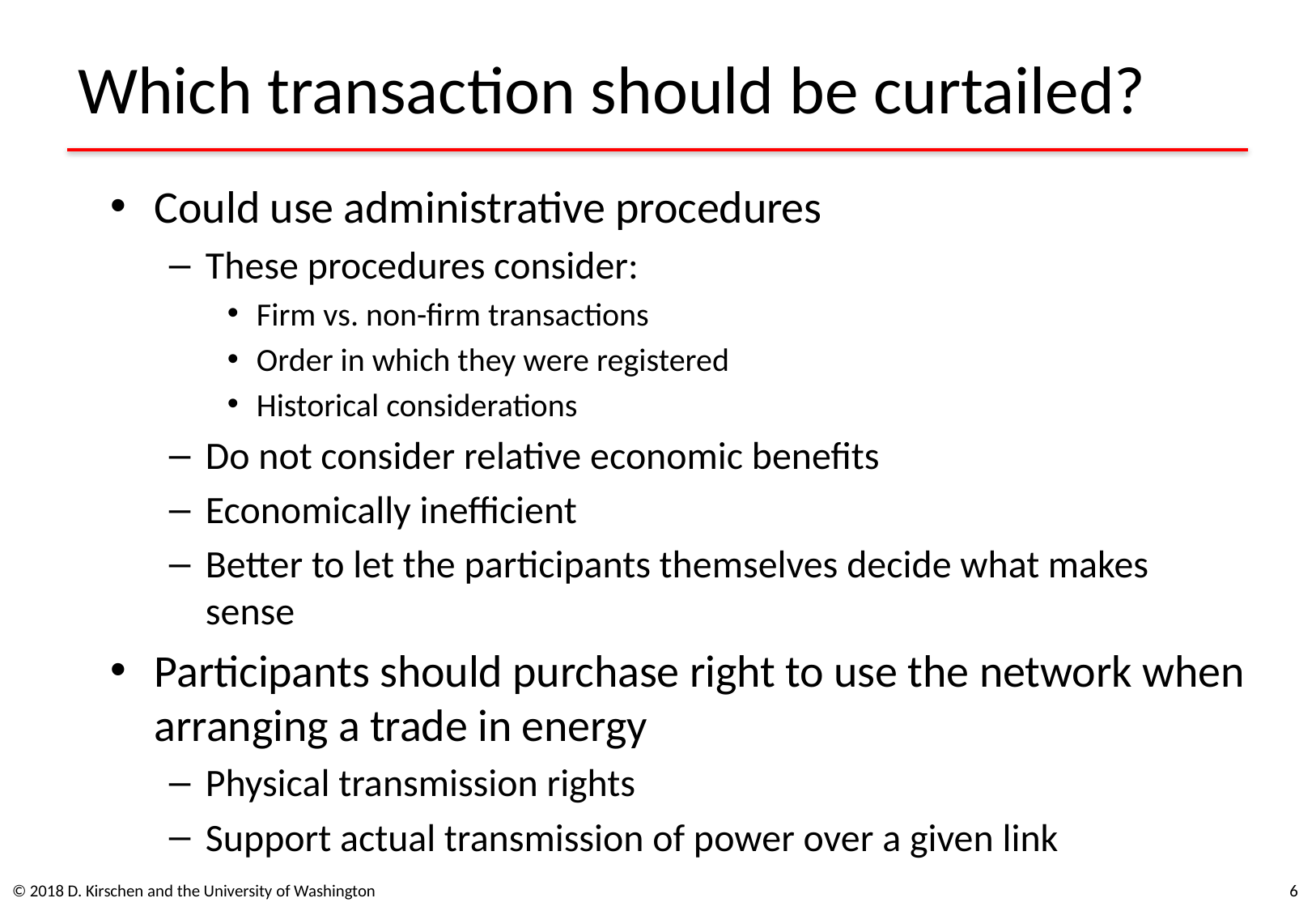

# Which transaction should be curtailed?
Could use administrative procedures
These procedures consider:
Firm vs. non-firm transactions
Order in which they were registered
Historical considerations
Do not consider relative economic benefits
Economically inefficient
Better to let the participants themselves decide what makes sense
Participants should purchase right to use the network when arranging a trade in energy
Physical transmission rights
Support actual transmission of power over a given link
© 2018 D. Kirschen and the University of Washington
6